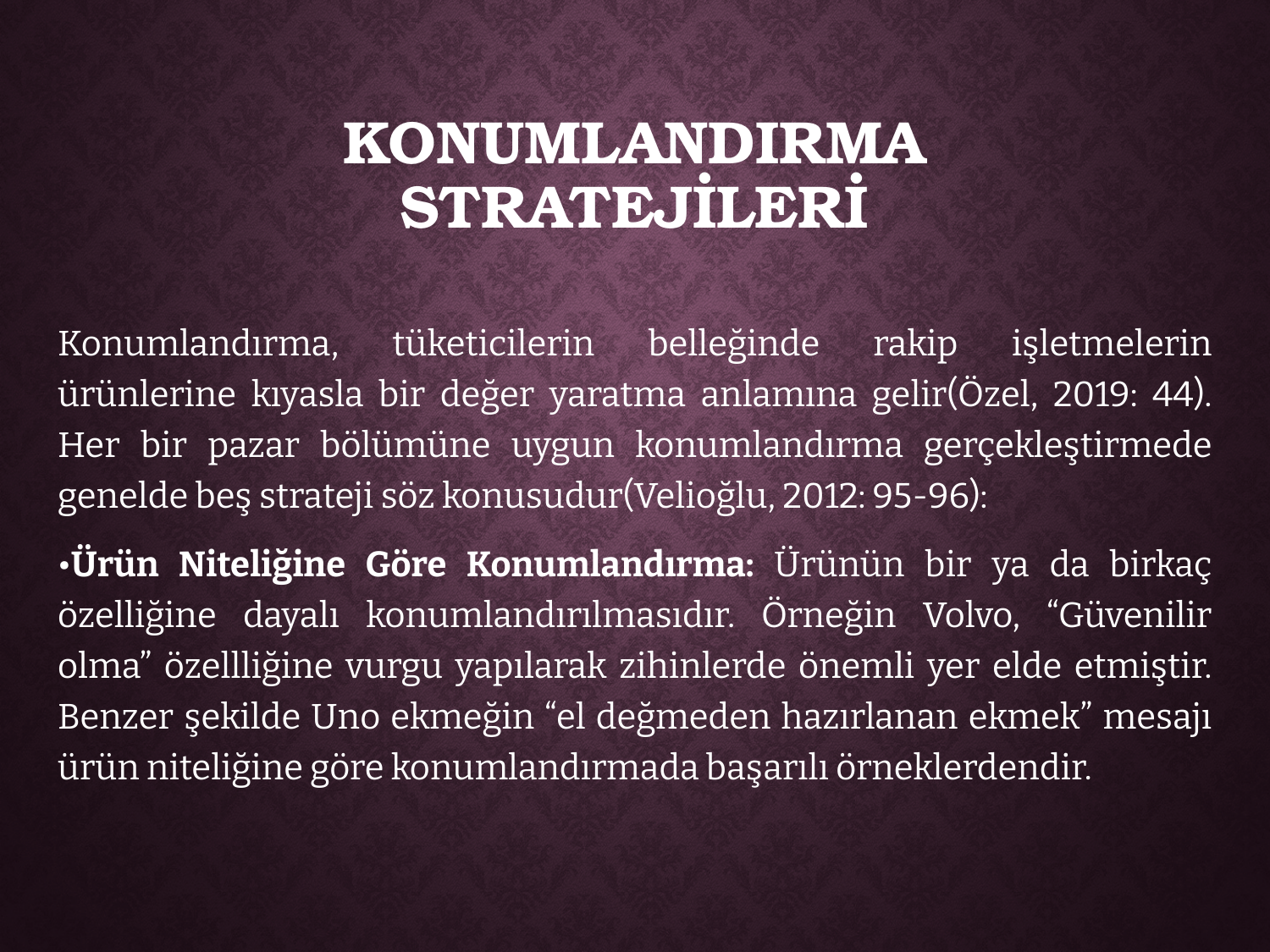

# KonumlandIrma Stratejİlerİ
Konumlandırma, tüketicilerin belleğinde rakip işletmelerin ürünlerine kıyasla bir değer yaratma anlamına gelir(Özel, 2019: 44). Her bir pazar bölümüne uygun konumlandırma gerçekleştirmede genelde beş strateji söz konusudur(Velioğlu, 2012: 95-96):
•Ürün Niteliğine Göre Konumlandırma: Ürünün bir ya da birkaç özelliğine dayalı konumlandırılmasıdır. Örneğin Volvo, “Güvenilir olma” özellliğine vurgu yapılarak zihinlerde önemli yer elde etmiştir. Benzer şekilde Uno ekmeğin “el değmeden hazırlanan ekmek” mesajı ürün niteliğine göre konumlandırmada başarılı örneklerdendir.